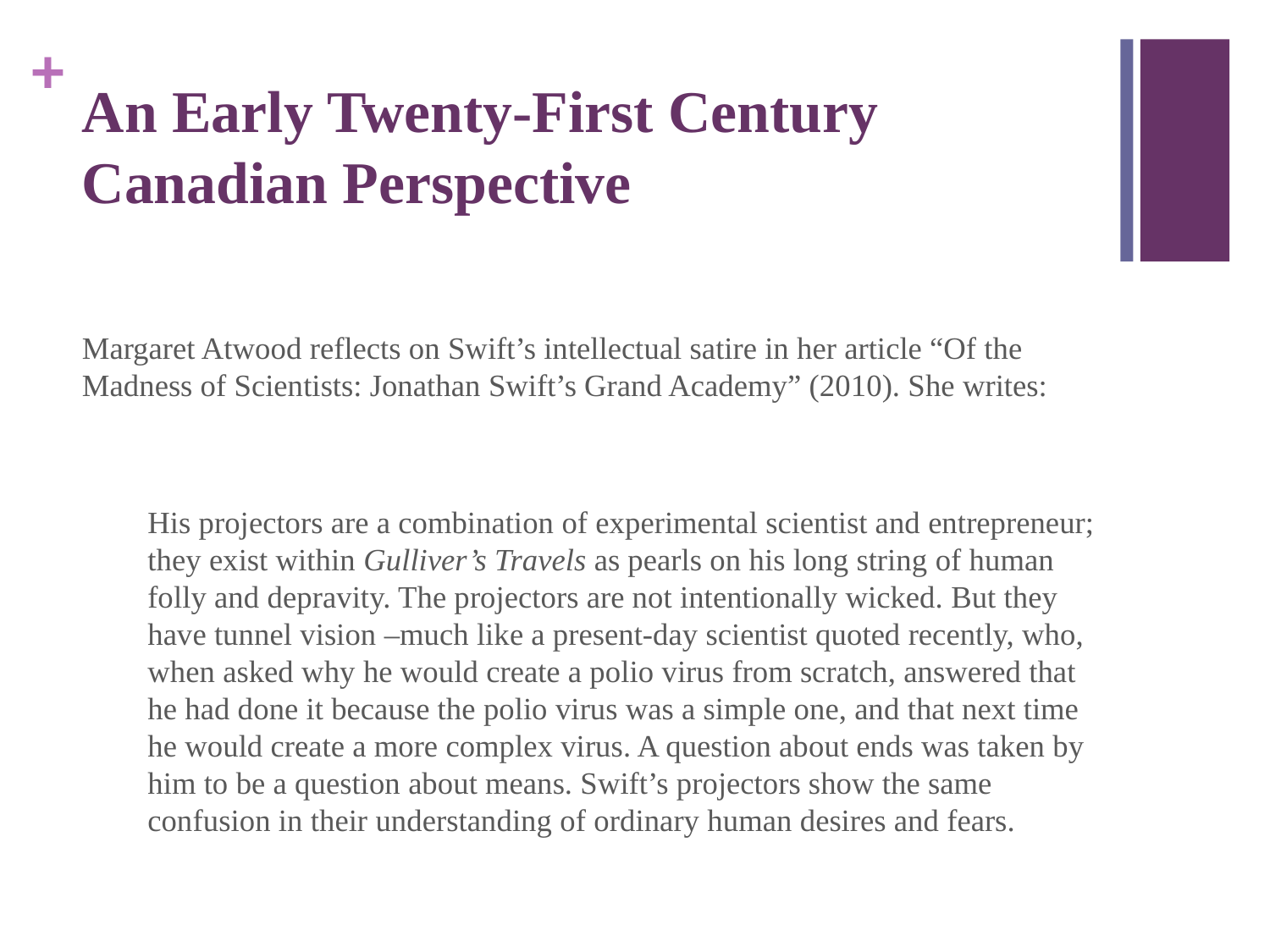

# An Early Twenty-First Century Canadian Perspective
Margaret Atwood reflects on Swift’s intellectual satire in her article “Of the Madness of Scientists: Jonathan Swift’s Grand Academy” (2010). She writes:

His projectors are a combination of experimental scientist and entrepreneur; they exist within Gulliver’s Travels as pearls on his long string of human folly and depravity. The projectors are not intentionally wicked. But they have tunnel vision –much like a present-day scientist quoted recently, who, when asked why he would create a polio virus from scratch, answered that he had done it because the polio virus was a simple one, and that next time he would create a more complex virus. A question about ends was taken by him to be a question about means. Swift’s projectors show the same confusion in their understanding of ordinary human desires and fears.